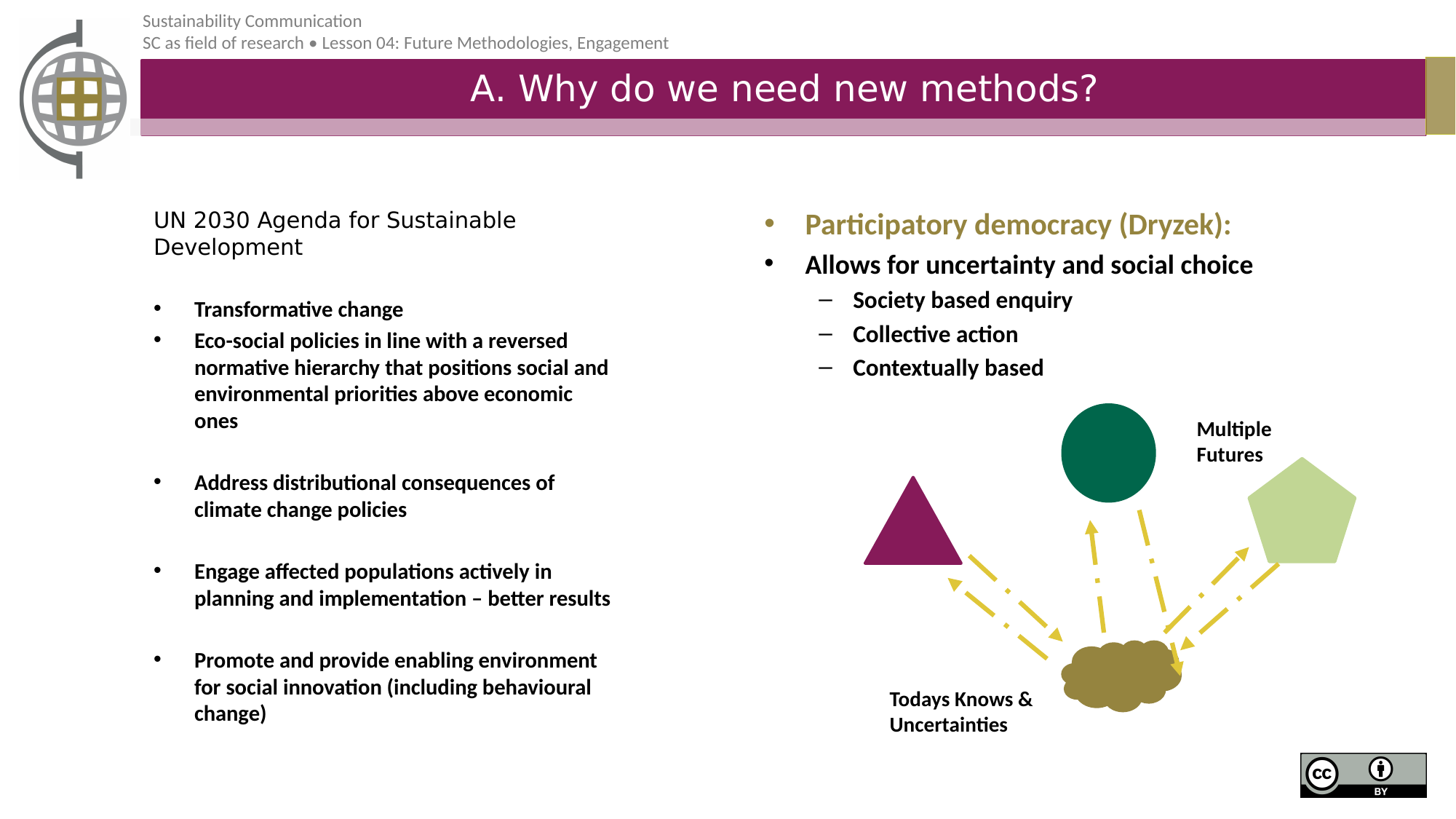

# A. Why do we need new methods?
Participatory democracy (Dryzek):
Allows for uncertainty and social choice
Society based enquiry
Collective action
Contextually based
UN 2030 Agenda for Sustainable Development

Transformative change
Eco-social policies in line with a reversed normative hierarchy that positions social and environmental priorities above economic ones

Address distributional consequences of climate change policies

Engage affected populations actively in planning and implementation – better results

Promote and provide enabling environment for social innovation (including behavioural change)

Multiple Futures

Todays Knows & Uncertainties